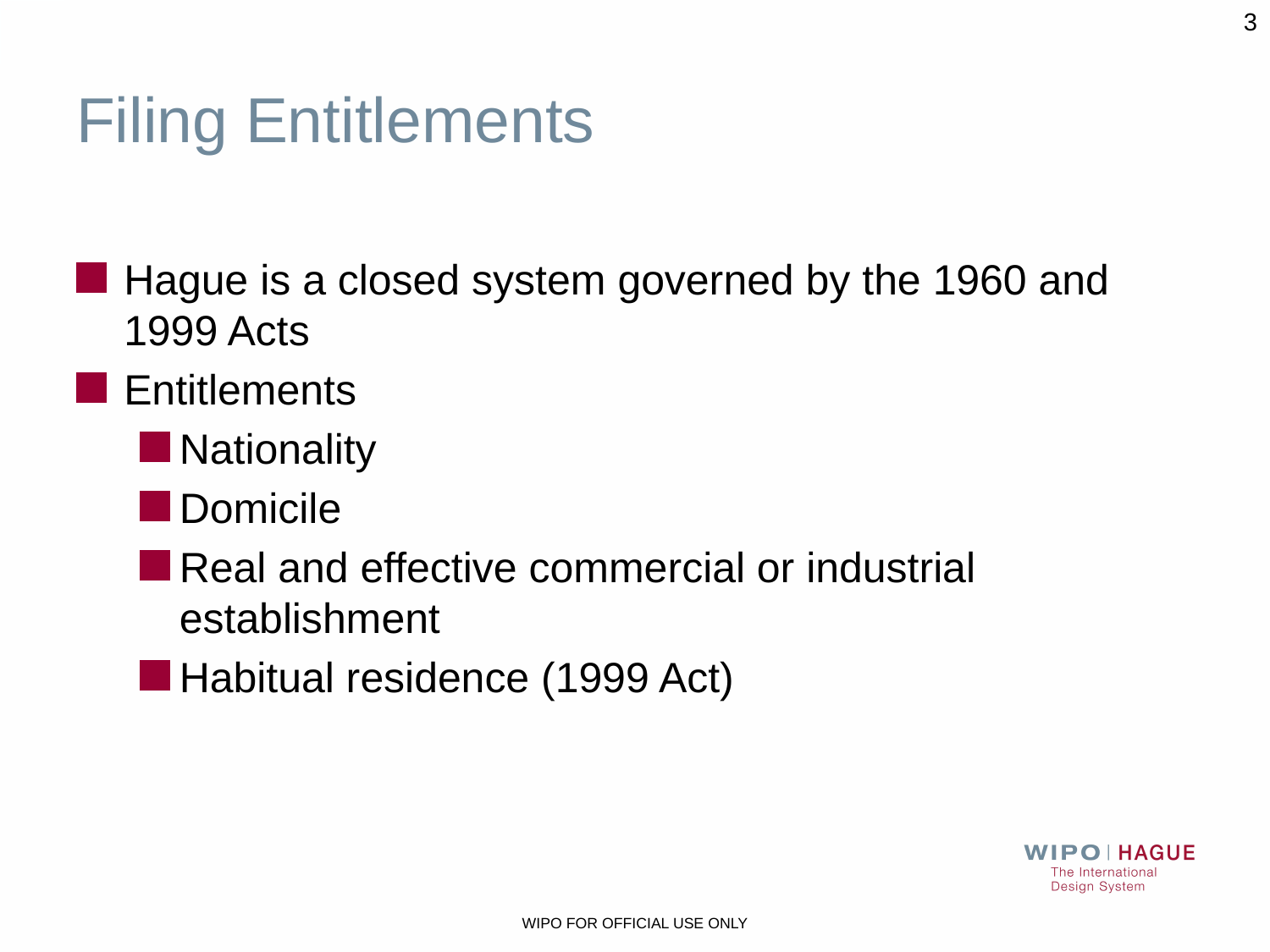

3
# Filing Entitlements
Hague is a closed system governed by the 1960 and 1999 Acts
Entitlements
Nationality
Domicile
Real and effective commercial or industrial establishment
Habitual residence (1999 Act)